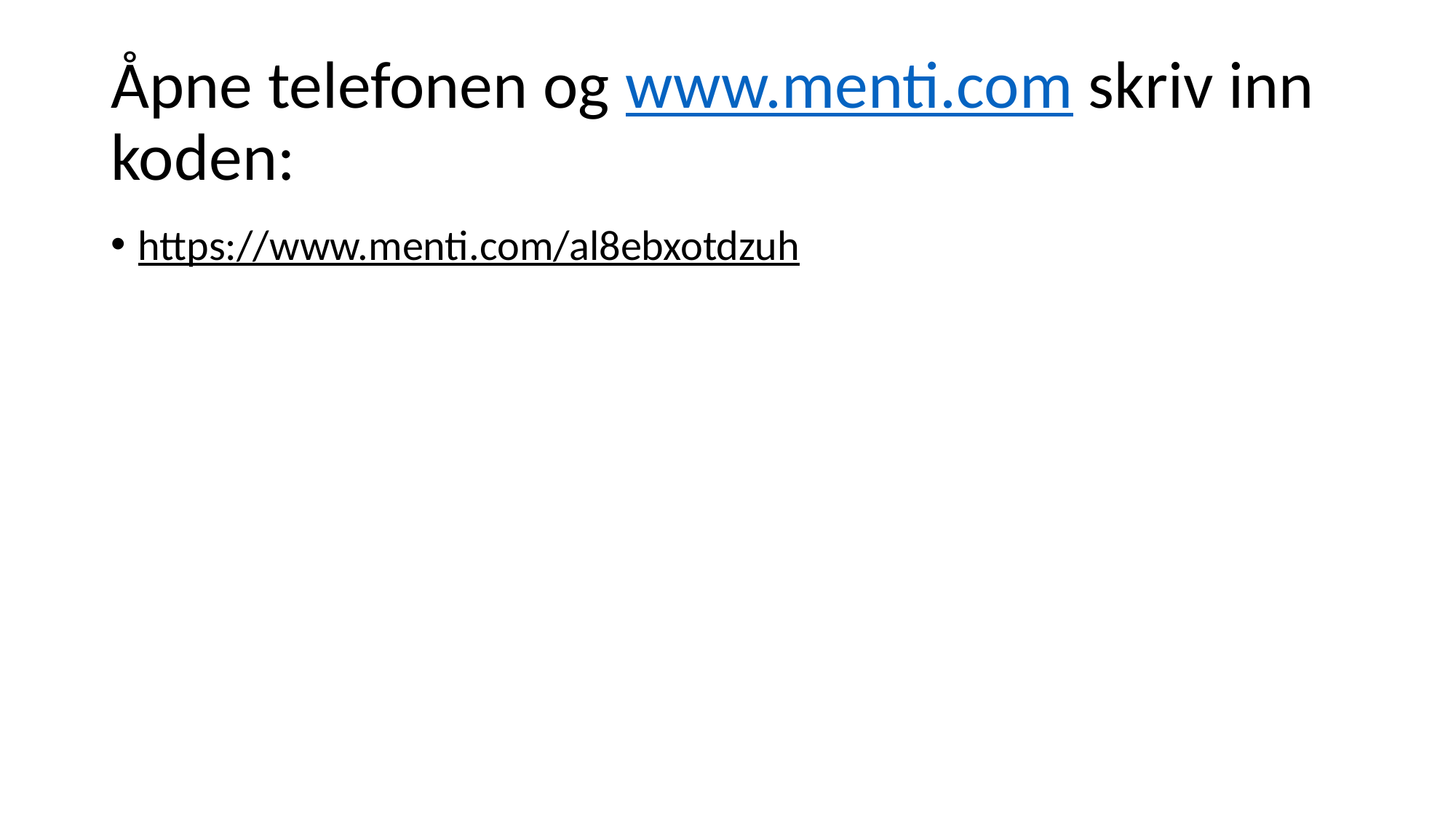

# Åpne telefonen og www.menti.com skriv inn koden:
https://www.menti.com/al8ebxotdzuh